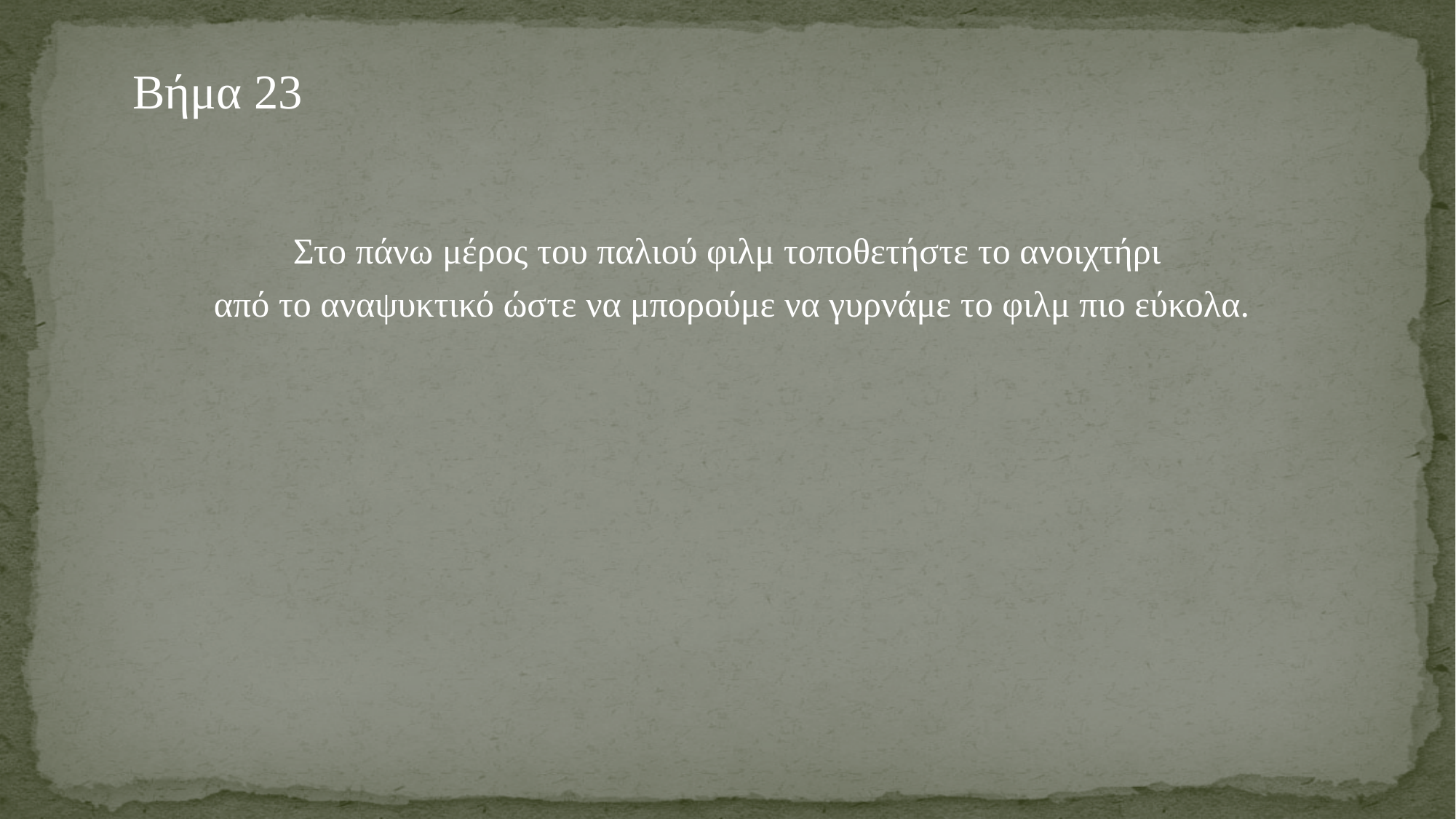

Βήμα 23
Στο πάνω μέρος του παλιού φιλμ τοποθετήστε το ανοιχτήρι
από το αναψυκτικό ώστε να μπορούμε να γυρνάμε το φιλμ πιο εύκολα.